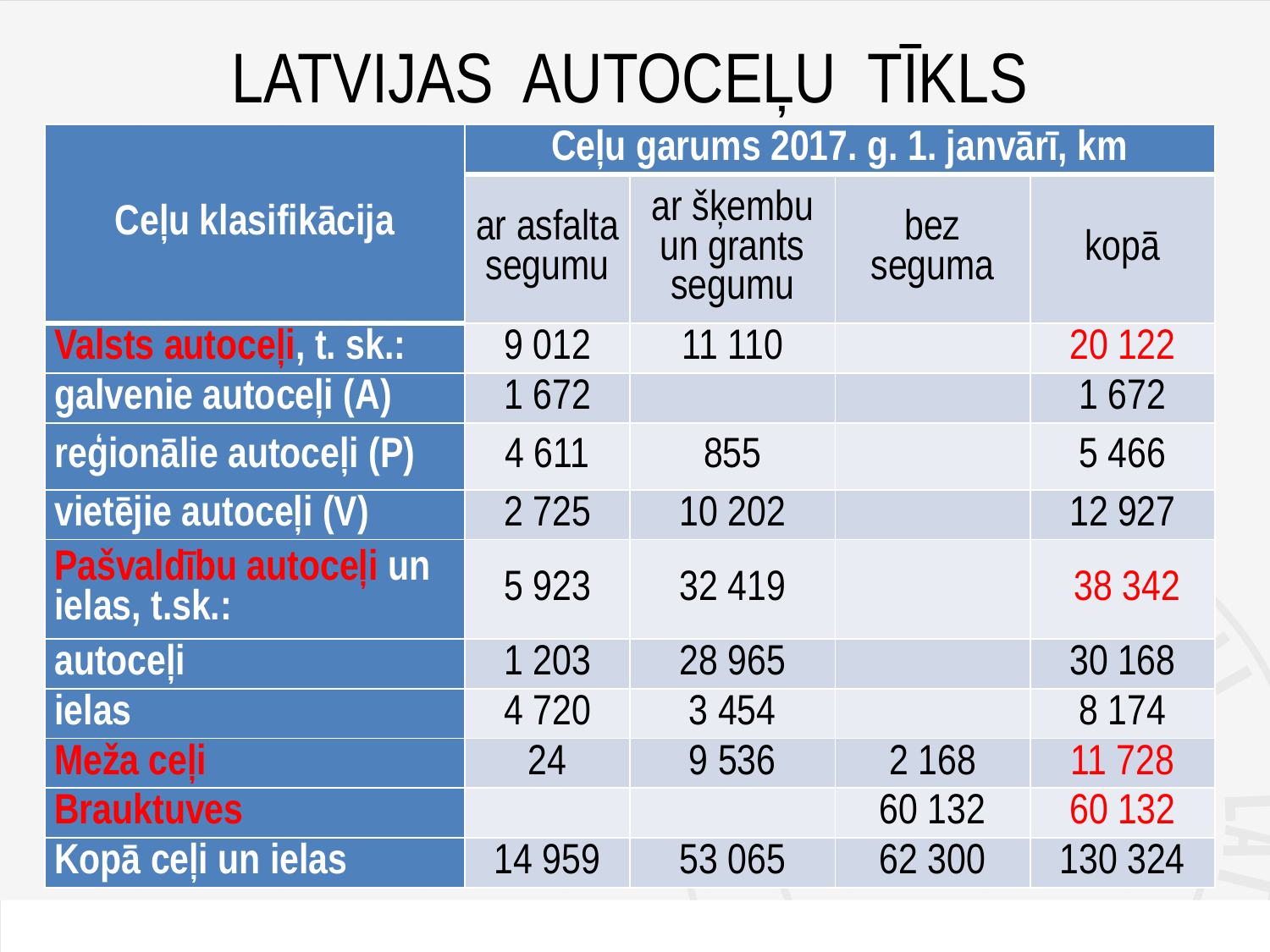

LATVIJAS  AUTOCEĻU  TĪKLS
| Ceļu klasifikācija | Ceļu garums 2017. g. 1. janvārī, km |  |  |  |
| --- | --- | --- | --- | --- |
|  | ar asfalta segumu | ar šķembu un grants segumu | bez seguma | kopā |
| Valsts autoceļi, t. sk.: | 9 012 | 11 110 |  | 20 122 |
| galvenie autoceļi (A) | 1 672 |  |  | 1 672 |
| reģionālie autoceļi (P) | 4 611 | 855 |  | 5 466 |
| vietējie autoceļi (V) | 2 725 | 10 202 |  | 12 927 |
| Pašvaldību autoceļi un ielas, t.sk.: | 5 923 | 32 419 |  | 38 342 |
| autoceļi | 1 203 | 28 965 |  | 30 168 |
| ielas | 4 720 | 3 454 |  | 8 174 |
| Meža ceļi | 24 | 9 536 | 2 168 | 11 728 |
| Brauktuves |  |  | 60 132 | 60 132 |
| Kopā ceļi un ielas | 14 959 | 53 065 | 62 300 | 130 324 |